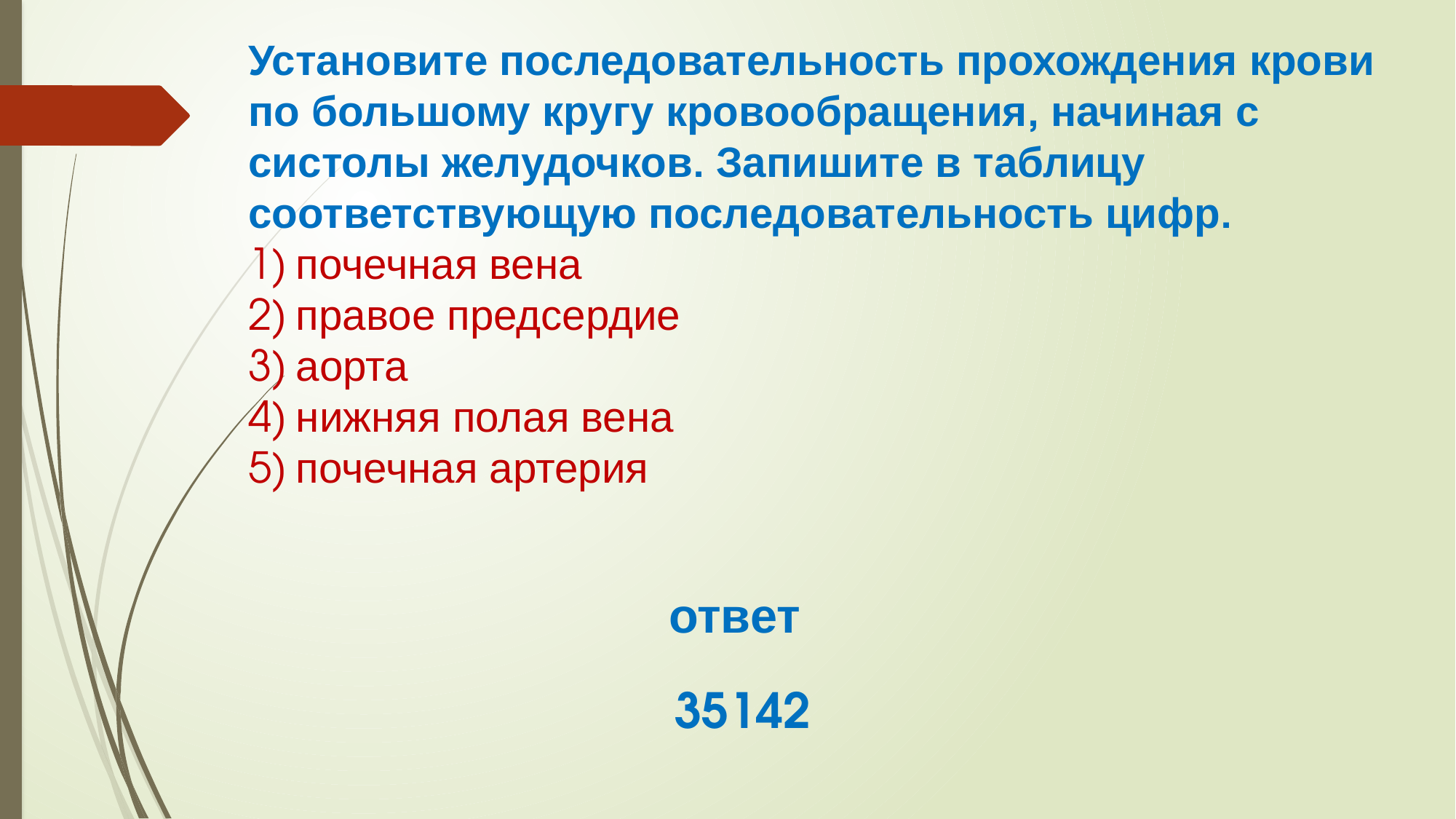

Установите последовательность прохождения крови по большому кругу кровообращения, начиная с систолы желудочков. Запишите в таблицу соответствующую последовательность цифр.
1) почечная вена
2) правое предсердие
3) аорта
4) нижняя полая вена
5) почечная артерия
ответ
35142